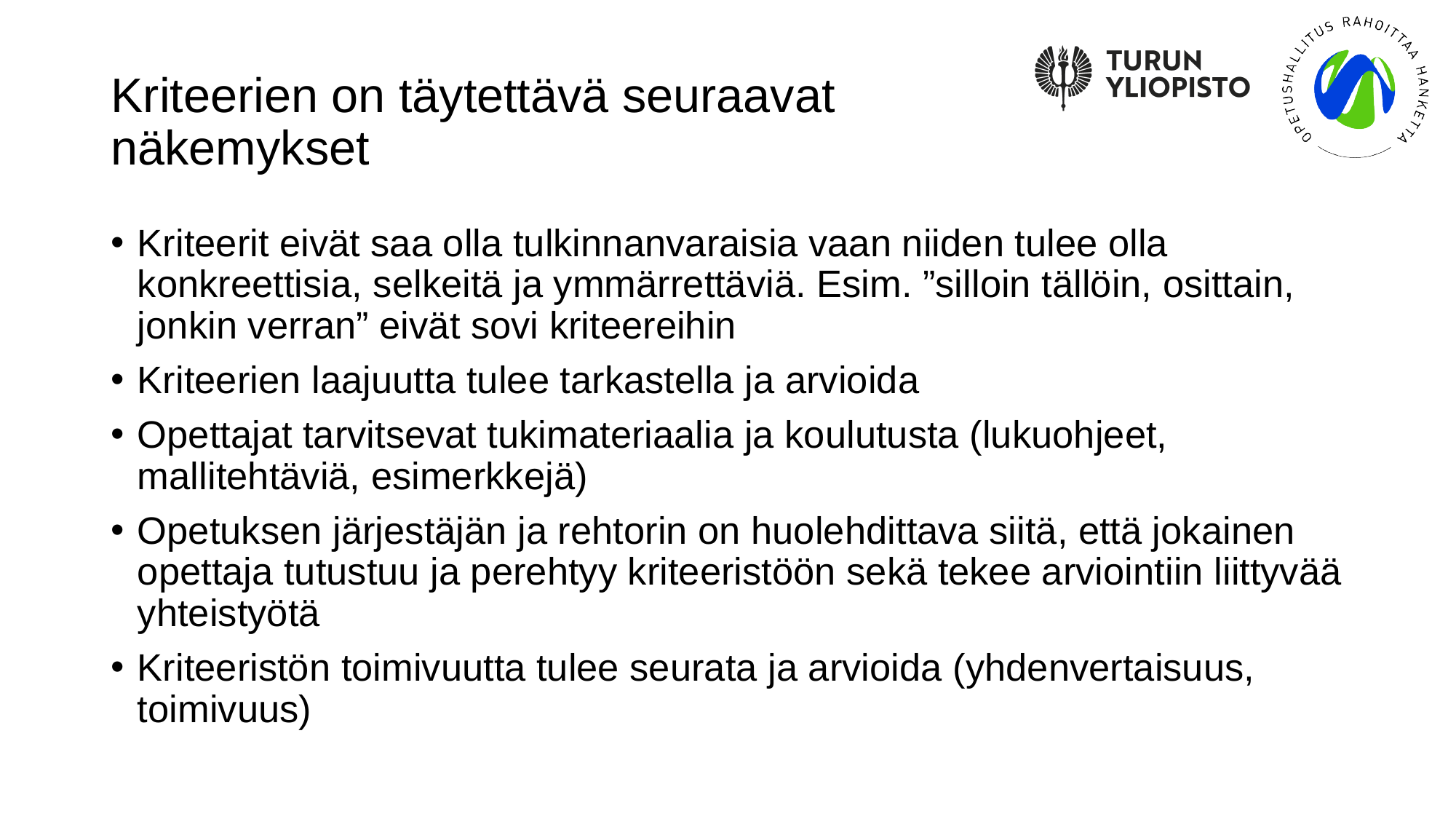

# Kriteerien on täytettävä seuraavat näkemykset
Kriteerit eivät saa olla tulkinnanvaraisia vaan niiden tulee olla konkreettisia, selkeitä ja ymmärrettäviä. Esim. ”silloin tällöin, osittain, jonkin verran” eivät sovi kriteereihin
Kriteerien laajuutta tulee tarkastella ja arvioida
Opettajat tarvitsevat tukimateriaalia ja koulutusta (lukuohjeet, mallitehtäviä, esimerkkejä)
Opetuksen järjestäjän ja rehtorin on huolehdittava siitä, että jokainen opettaja tutustuu ja perehtyy kriteeristöön sekä tekee arviointiin liittyvää yhteistyötä
Kriteeristön toimivuutta tulee seurata ja arvioida (yhdenvertaisuus, toimivuus)